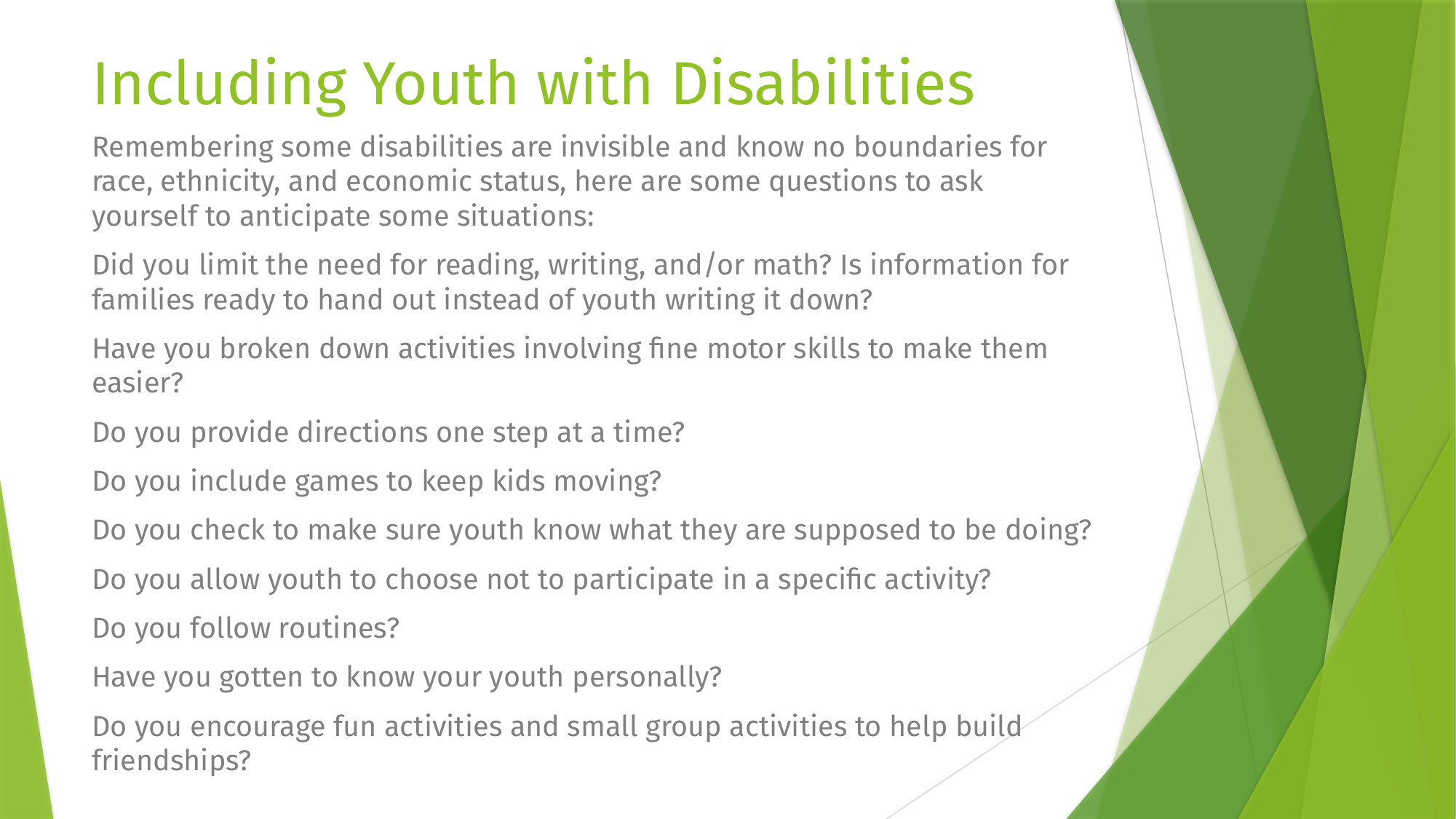

# Including Youth with Disabilities
Remembering some disabilities are invisible and know no boundaries for race, ethnicity, and economic status, here are some questions to ask yourself to anticipate some situations:
Did you limit the need for reading, writing, and/or math? Is information for families ready to hand out instead of youth writing it down?
Have you broken down activities involving fine motor skills to make them easier?
Do you provide directions one step at a time?
Do you include games to keep kids moving?
Do you check to make sure youth know what they are supposed to be doing?
Do you allow youth to choose not to participate in a specific activity?
Do you follow routines?
Have you gotten to know your youth personally?
Do you encourage fun activities and small group activities to help build friendships?